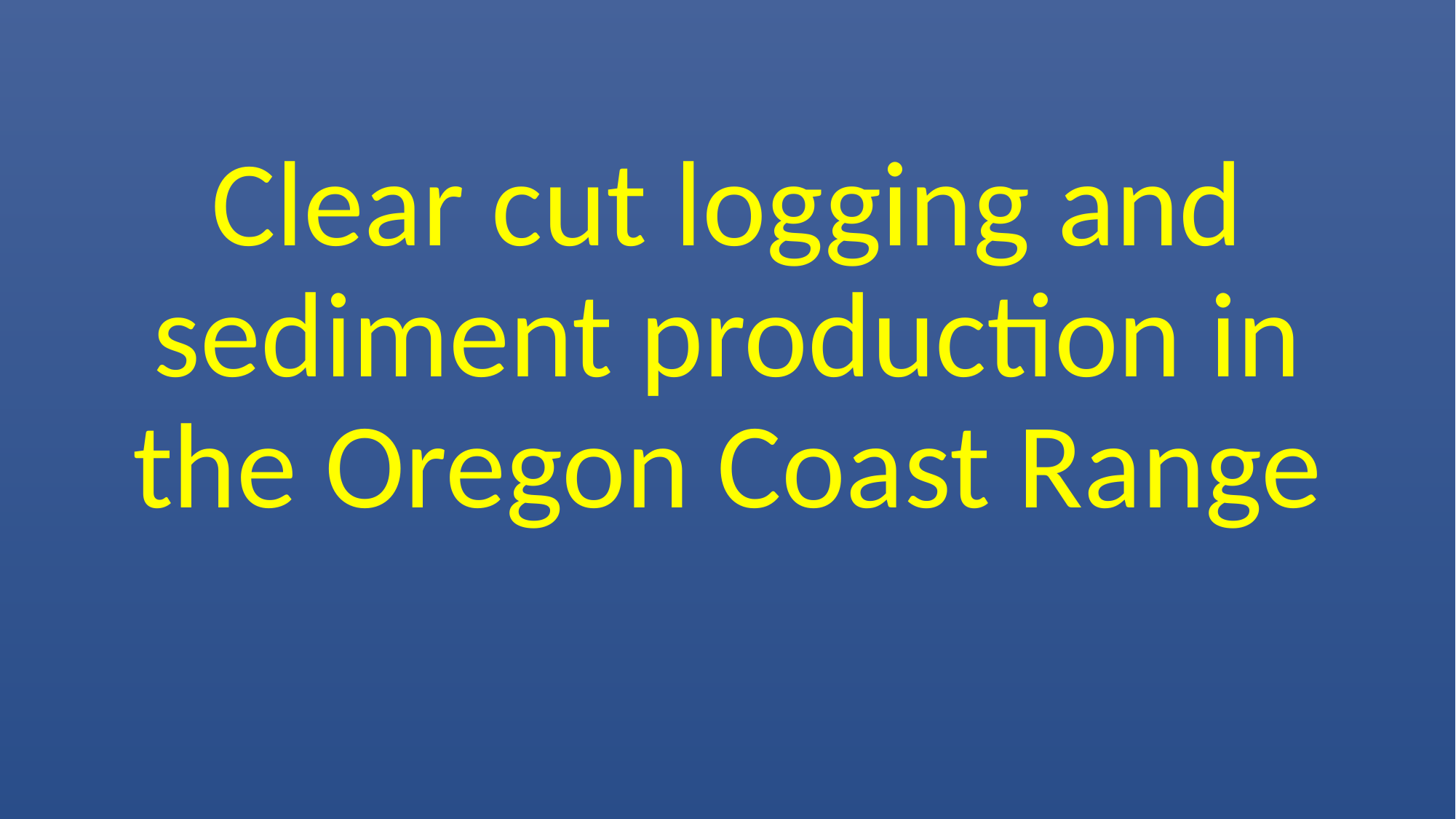

# Clear cut logging and sediment production in the Oregon Coast Range